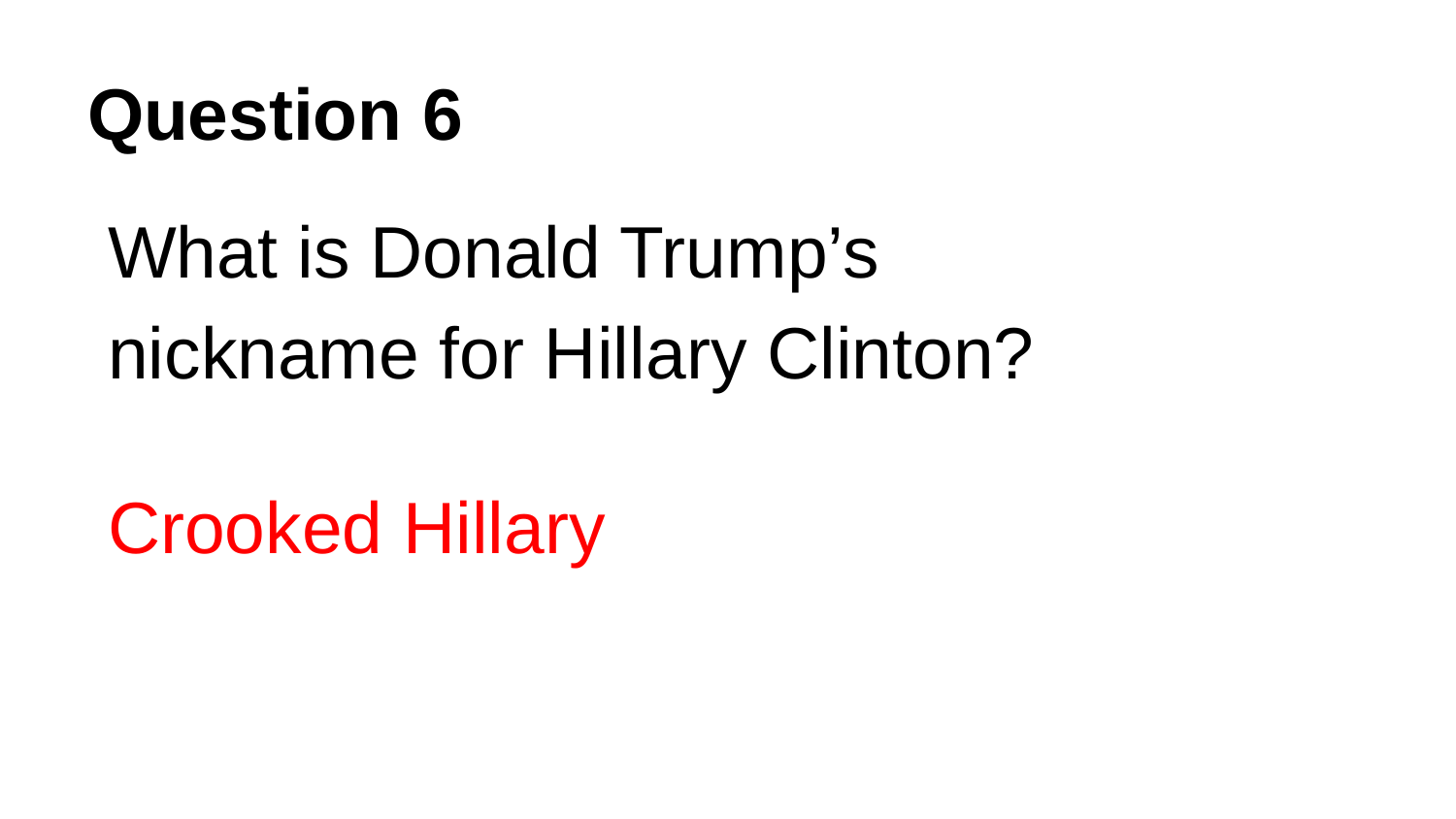

# Question 6
What is Donald Trump’s nickname for Hillary Clinton?

Crooked Hillary